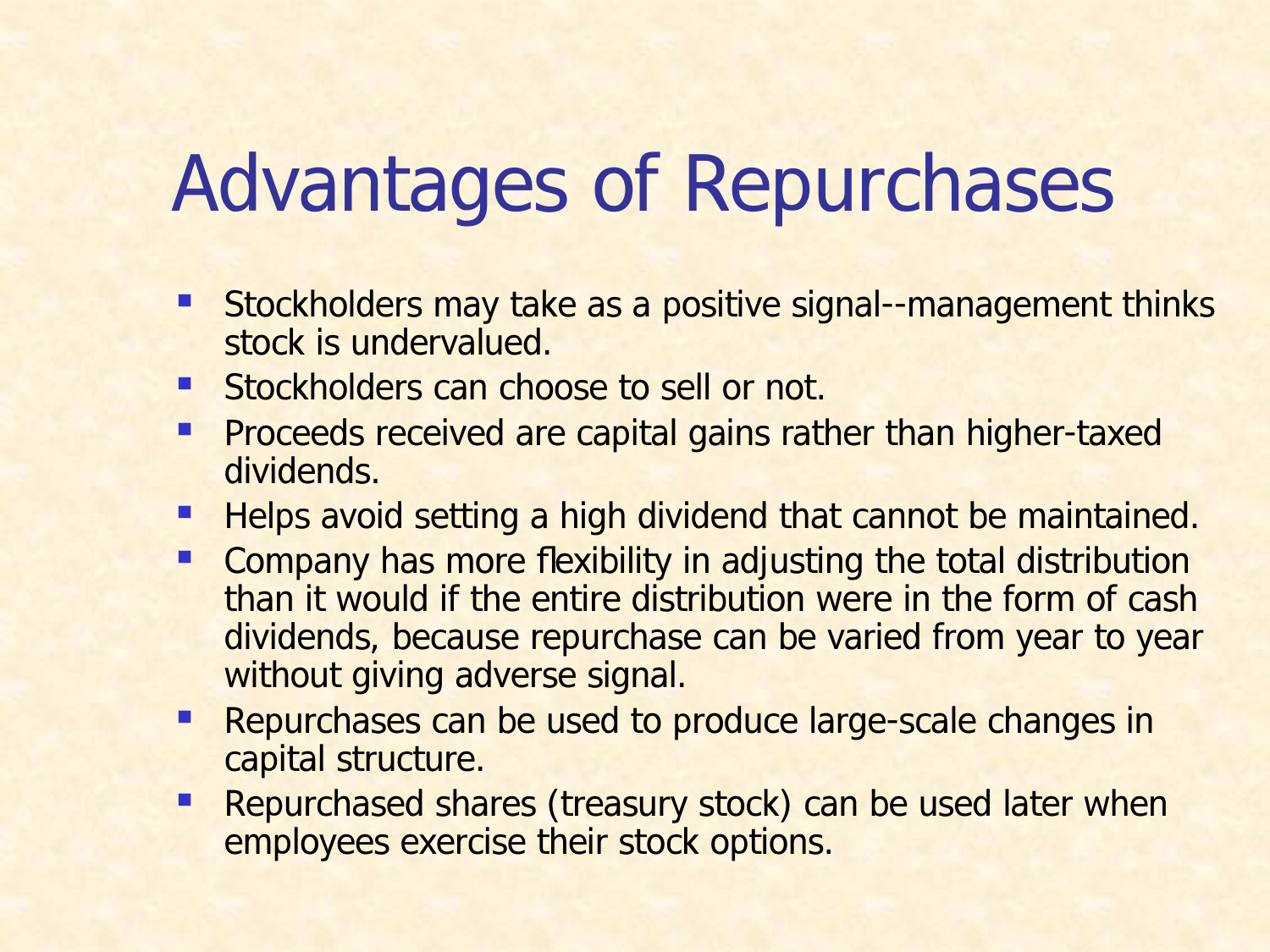

# Advantages of Repurchases
Stockholders may take as a positive signal--management thinks stock is undervalued.
Stockholders can choose to sell or not.
Proceeds received are capital gains rather than higher-taxed dividends.
Helps avoid setting a high dividend that cannot be maintained.
Company has more flexibility in adjusting the total distribution than it would if the entire distribution were in the form of cash dividends, because repurchase can be varied from year to year without giving adverse signal.
Repurchases can be used to produce large-scale changes in capital structure.
Repurchased shares (treasury stock) can be used later when employees exercise their stock options.
32